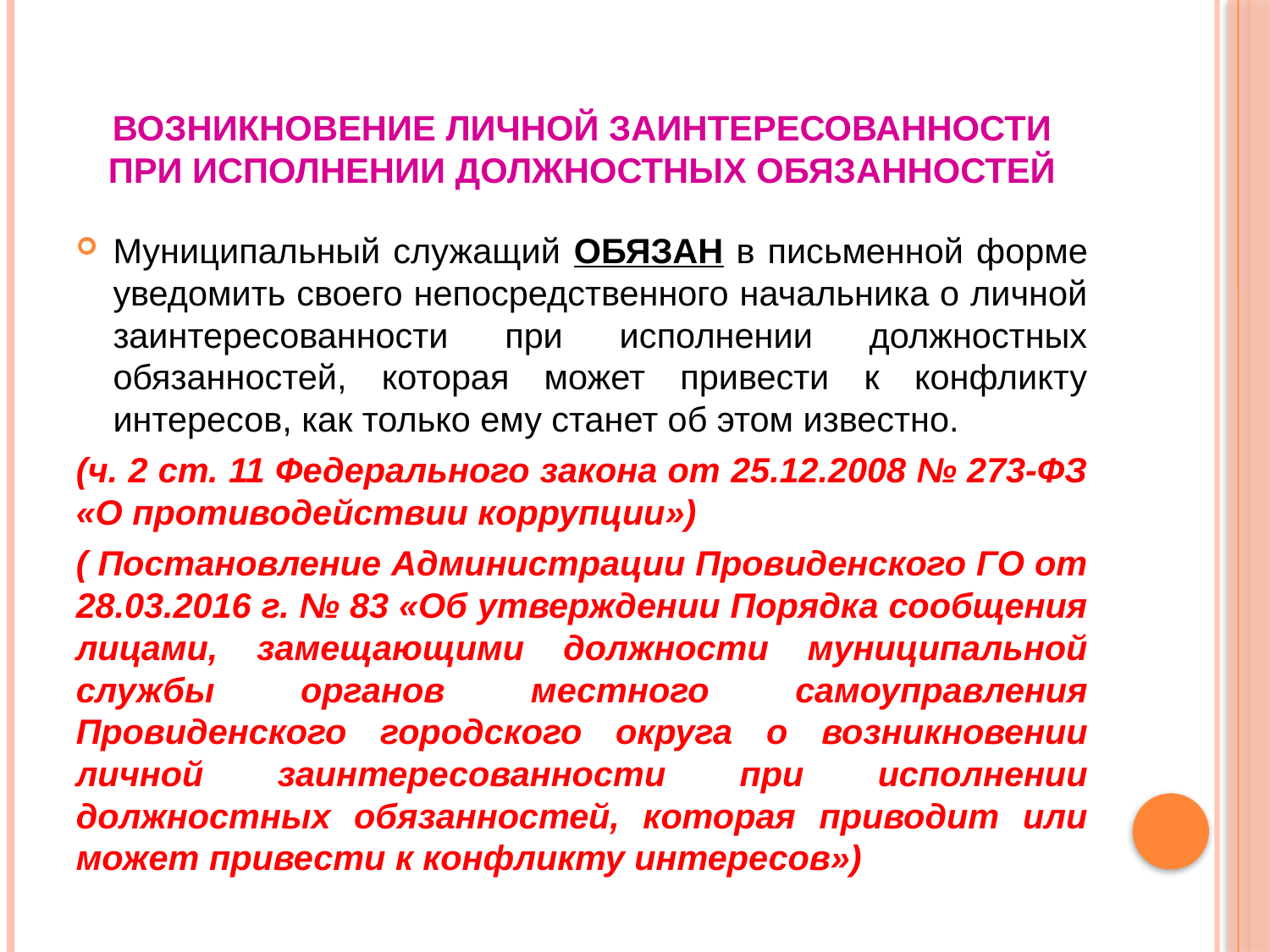

# ВОЗНИКНОВЕНИЕ ЛИЧНОЙ ЗАИНТЕРЕСОВАННОСТИ ПРИ ИСПОЛНЕНИИ ДОЛЖНОСТНЫХ ОБЯЗАННОСТЕЙ
Муниципальный служащий ОБЯЗАН в письменной форме уведомить своего непосредственного начальника о личной заинтересованности при исполнении должностных обязанностей, которая может привести к конфликту интересов, как только ему станет об этом известно.
(ч. 2 ст. 11 Федерального закона от 25.12.2008 № 273-ФЗ «О противодействии коррупции»)
( Постановление Администрации Провиденского ГО от 28.03.2016 г. № 83 «Об утверждении Порядка сообщения лицами, замещающими должности муниципальной службы органов местного самоуправления Провиденского городского округа о возникновении личной заинтересованности при исполнении должностных обязанностей, которая приводит или может привести к конфликту интересов»)